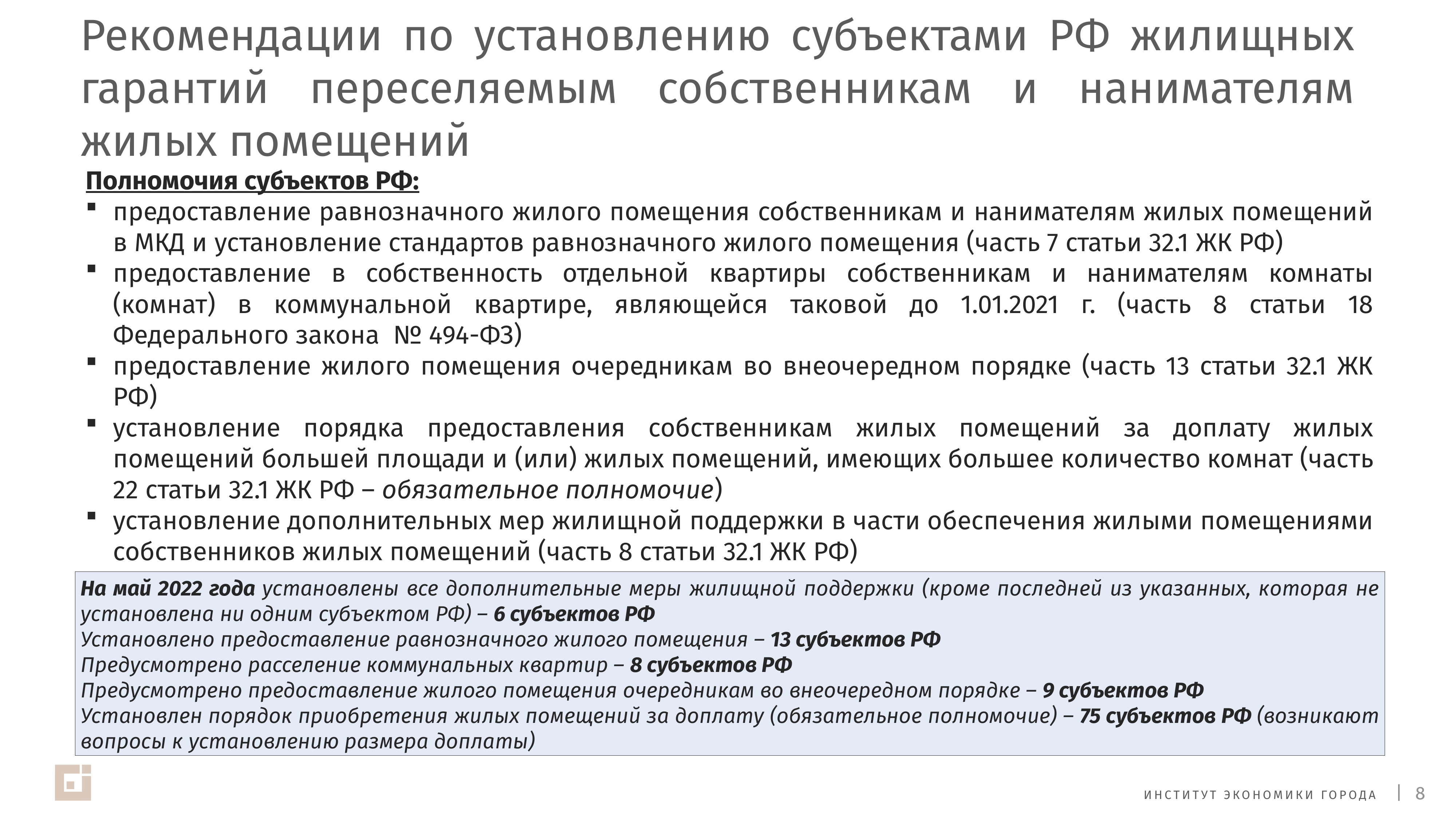

# Рекомендации по установлению субъектами РФ жилищных гарантий переселяемым собственникам и нанимателям жилых помещений
Полномочия субъектов РФ:
предоставление равнозначного жилого помещения собственникам и нанимателям жилых помещений в МКД и установление стандартов равнозначного жилого помещения (часть 7 статьи 32.1 ЖК РФ)
предоставление в собственность отдельной квартиры собственникам и нанимателям комнаты (комнат) в коммунальной квартире, являющейся таковой до 1.01.2021 г. (часть 8 статьи 18 Федерального закона  № 494-ФЗ)
предоставление жилого помещения очередникам во внеочередном порядке (часть 13 статьи 32.1 ЖК РФ)
установление порядка предоставления собственникам жилых помещений за доплату жилых помещений большей площади и (или) жилых помещений, имеющих большее количество комнат (часть 22 статьи 32.1 ЖК РФ – обязательное полномочие)
установление дополнительных мер жилищной поддержки в части обеспечения жилыми помещениями собственников жилых помещений (часть 8 статьи 32.1 ЖК РФ)

На май 2022 года установлены все дополнительные меры жилищной поддержки (кроме последней из указанных, которая не установлена ни одним субъектом РФ) – 6 субъектов РФ
Установлено предоставление равнозначного жилого помещения – 13 субъектов РФ
Предусмотрено расселение коммунальных квартир – 8 субъектов РФ
Предусмотрено предоставление жилого помещения очередникам во внеочередном порядке – 9 субъектов РФ
Установлен порядок приобретения жилых помещений за доплату (обязательное полномочие) – 75 субъектов РФ (возникают вопросы к установлению размера доплаты)